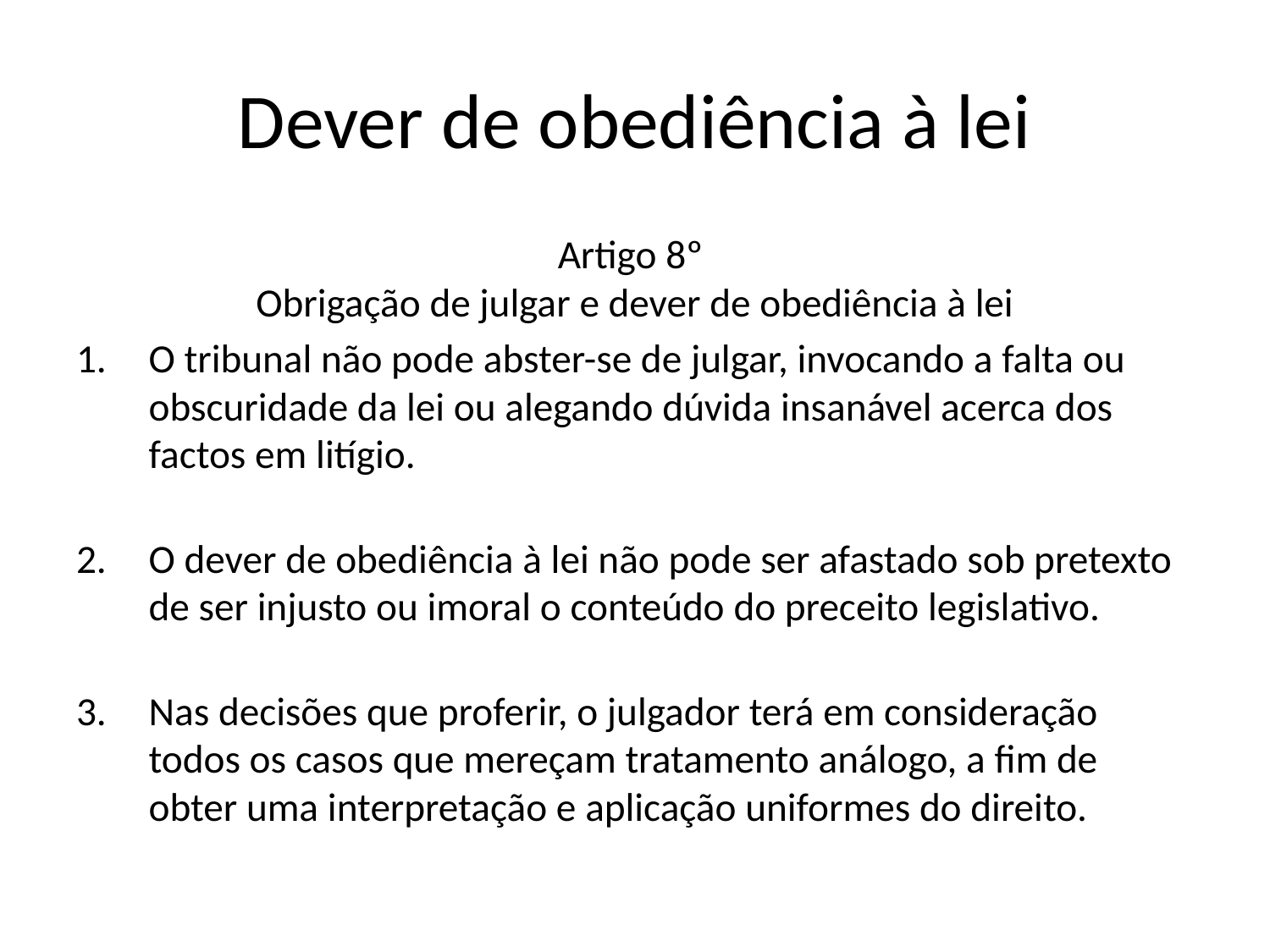

# Dever de obediência à lei
Artigo 8º
Obrigação de julgar e dever de obediência à lei
O tribunal não pode abster-se de julgar, invocando a falta ou obscuridade da lei ou alegando dúvida insanável acerca dos factos em litígio.
O dever de obediência à lei não pode ser afastado sob pretexto de ser injusto ou imoral o conteúdo do preceito legislativo.
Nas decisões que proferir, o julgador terá em consideração todos os casos que mereçam tratamento análogo, a fim de obter uma interpretação e aplicação uniformes do direito.